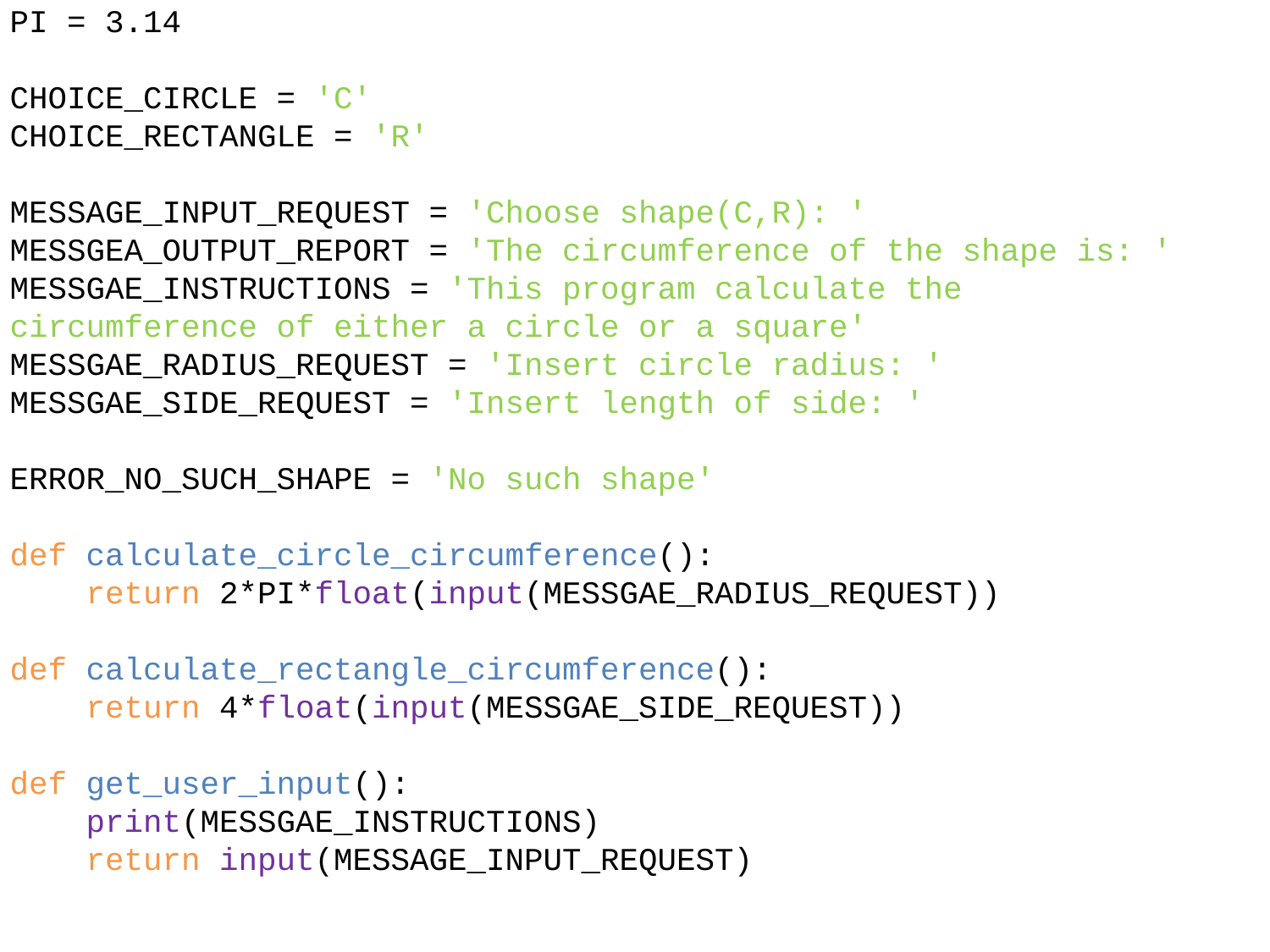

PI = 3.14

CHOICE_CIRCLE = 'C'
CHOICE_RECTANGLE = 'R'

MESSAGE_INPUT_REQUEST = 'Choose shape(C,R): '
MESSGEA_OUTPUT_REPORT = 'The circumference of the shape is: '
MESSGAE_INSTRUCTIONS = 'This program calculate the circumference of either a circle or a square'
MESSGAE_RADIUS_REQUEST = 'Insert circle radius: '
MESSGAE_SIDE_REQUEST = 'Insert length of side: '

ERROR_NO_SUCH_SHAPE = 'No such shape'

def calculate_circle_circumference():
    return 2*PI*float(input(MESSGAE_RADIUS_REQUEST))

def calculate_rectangle_circumference():
    return 4*float(input(MESSGAE_SIDE_REQUEST))

def get_user_input():
    print(MESSGAE_INSTRUCTIONS)
    return input(MESSAGE_INPUT_REQUEST)